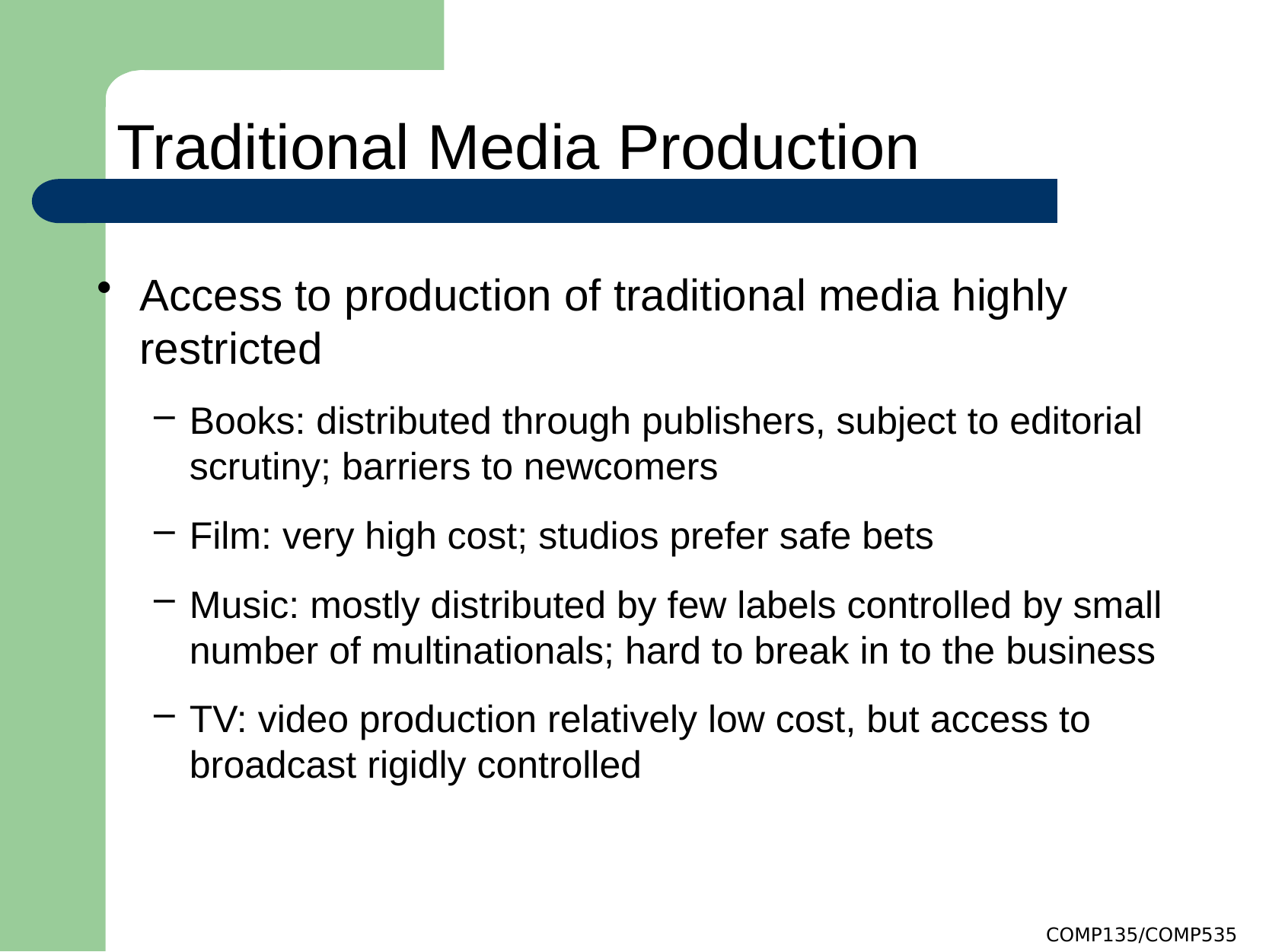

# Traditional Media Production
Access to production of traditional media highly restricted
Books: distributed through publishers, subject to editorial scrutiny; barriers to newcomers
Film: very high cost; studios prefer safe bets
Music: mostly distributed by few labels controlled by small number of multinationals; hard to break in to the business
TV: video production relatively low cost, but access to broadcast rigidly controlled